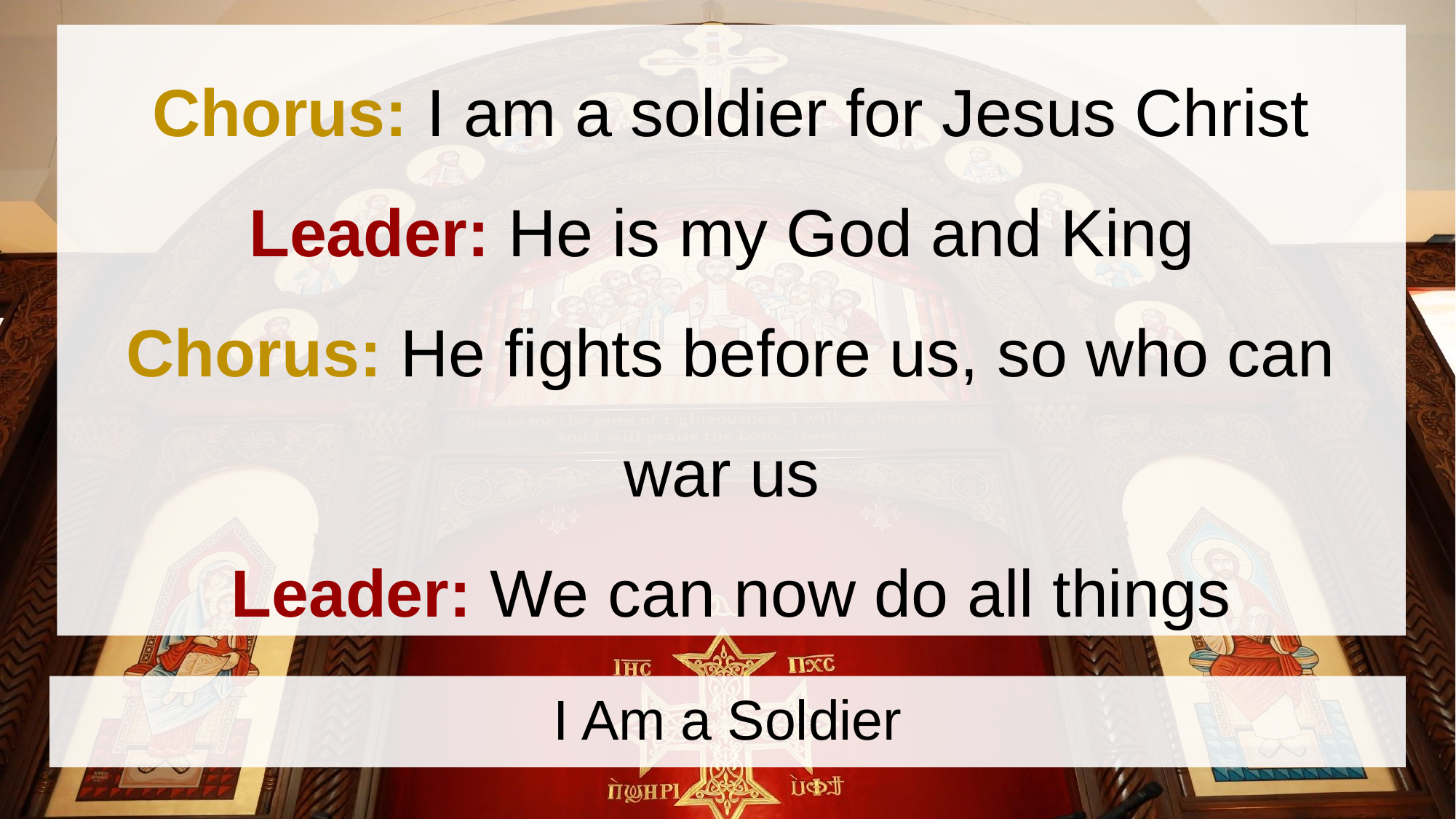

Chorus: I am a soldier for Jesus Christ
Leader: He is my God and King
Chorus: He fights before us, so who can war us
Leader: We can now do all things
# I Am a Soldier